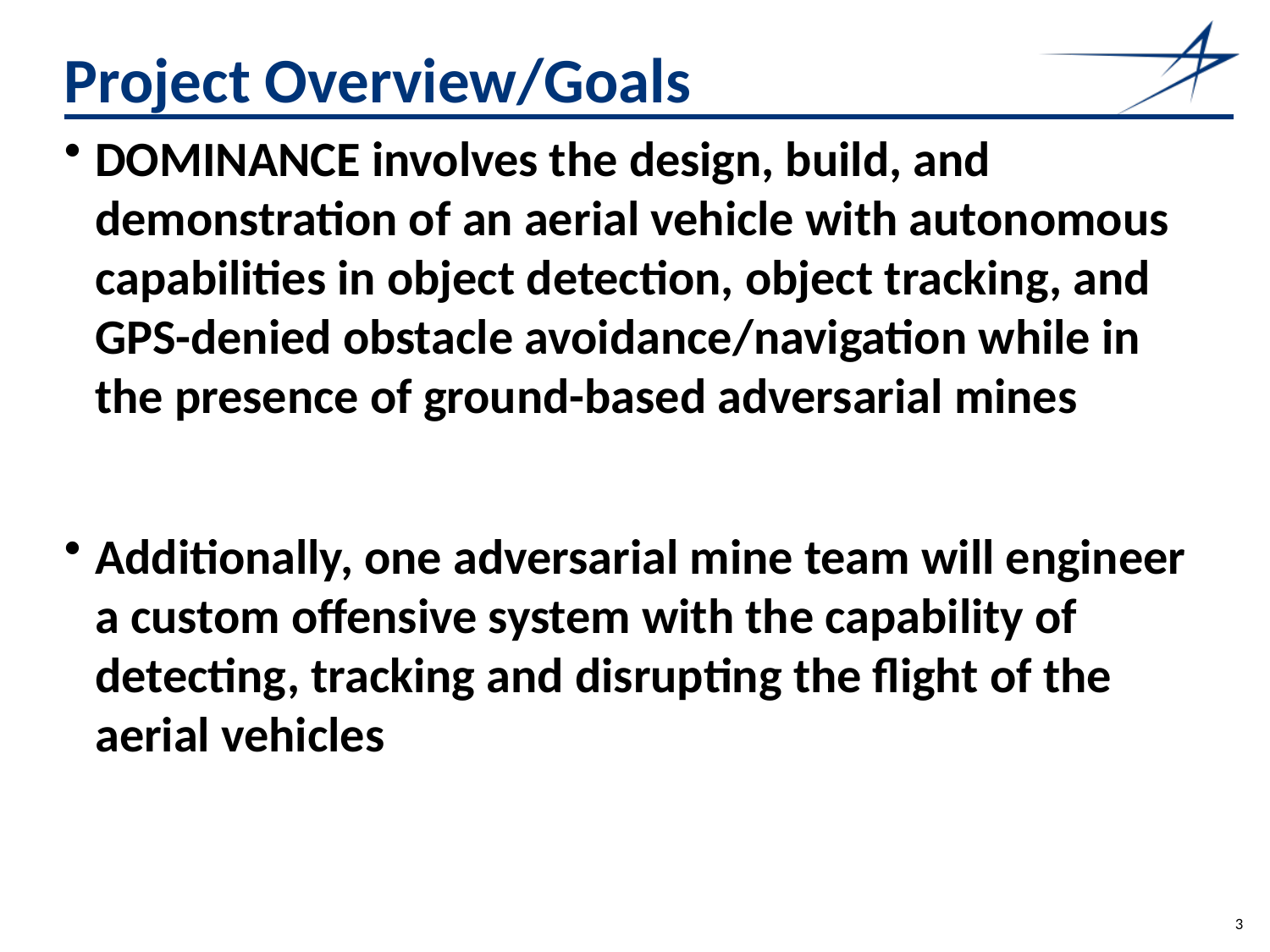

# Project Overview/Goals
DOMINANCE involves the design, build, and demonstration of an aerial vehicle with autonomous capabilities in object detection, object tracking, and GPS-denied obstacle avoidance/navigation while in the presence of ground-based adversarial mines

Additionally, one adversarial mine team will engineer a custom offensive system with the capability of detecting, tracking and disrupting the flight of the aerial vehicles